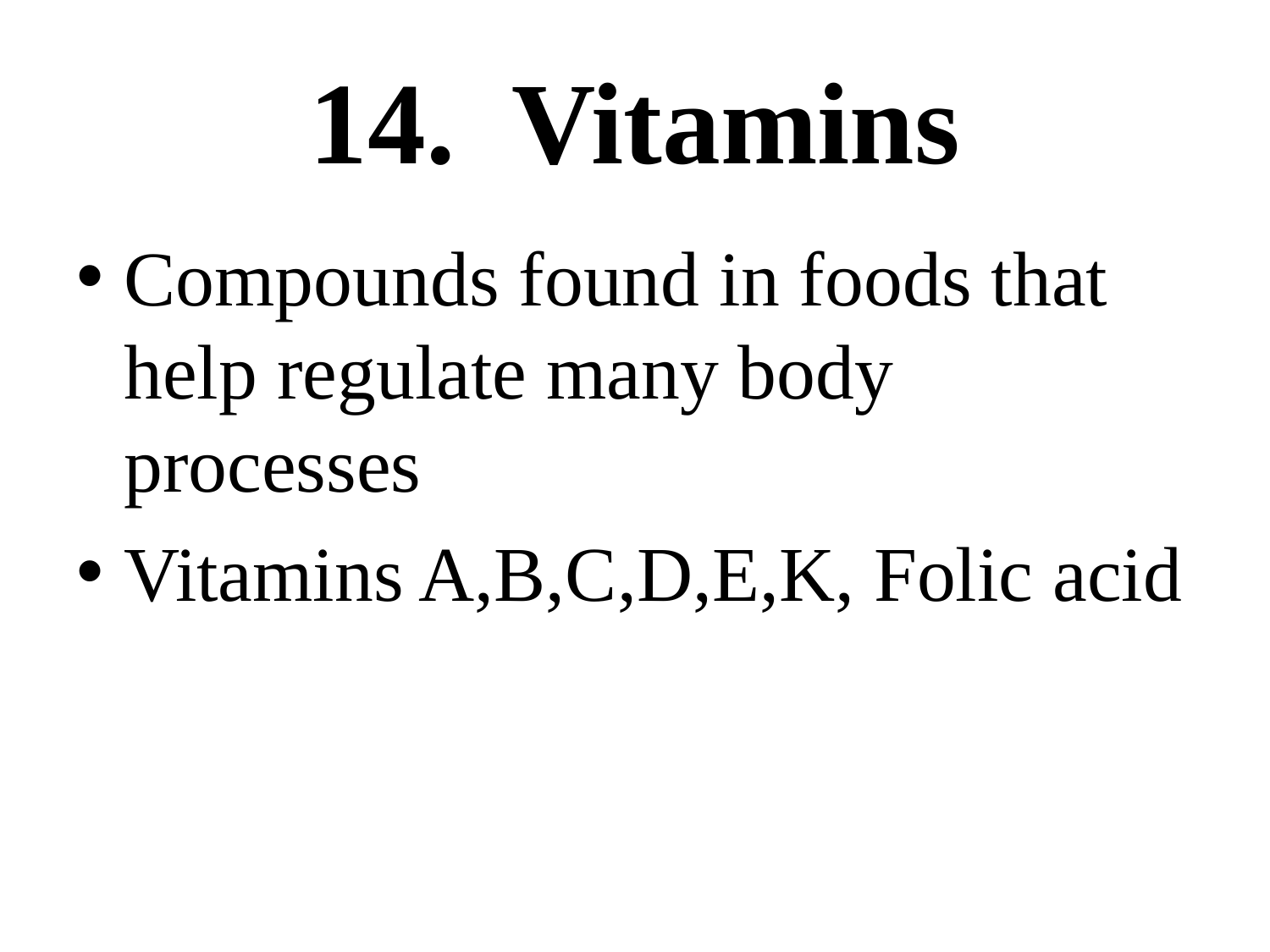

# 14.  Vitamins
Compounds found in foods that help regulate many body processes
Vitamins A,B,C,D,E,K, Folic acid